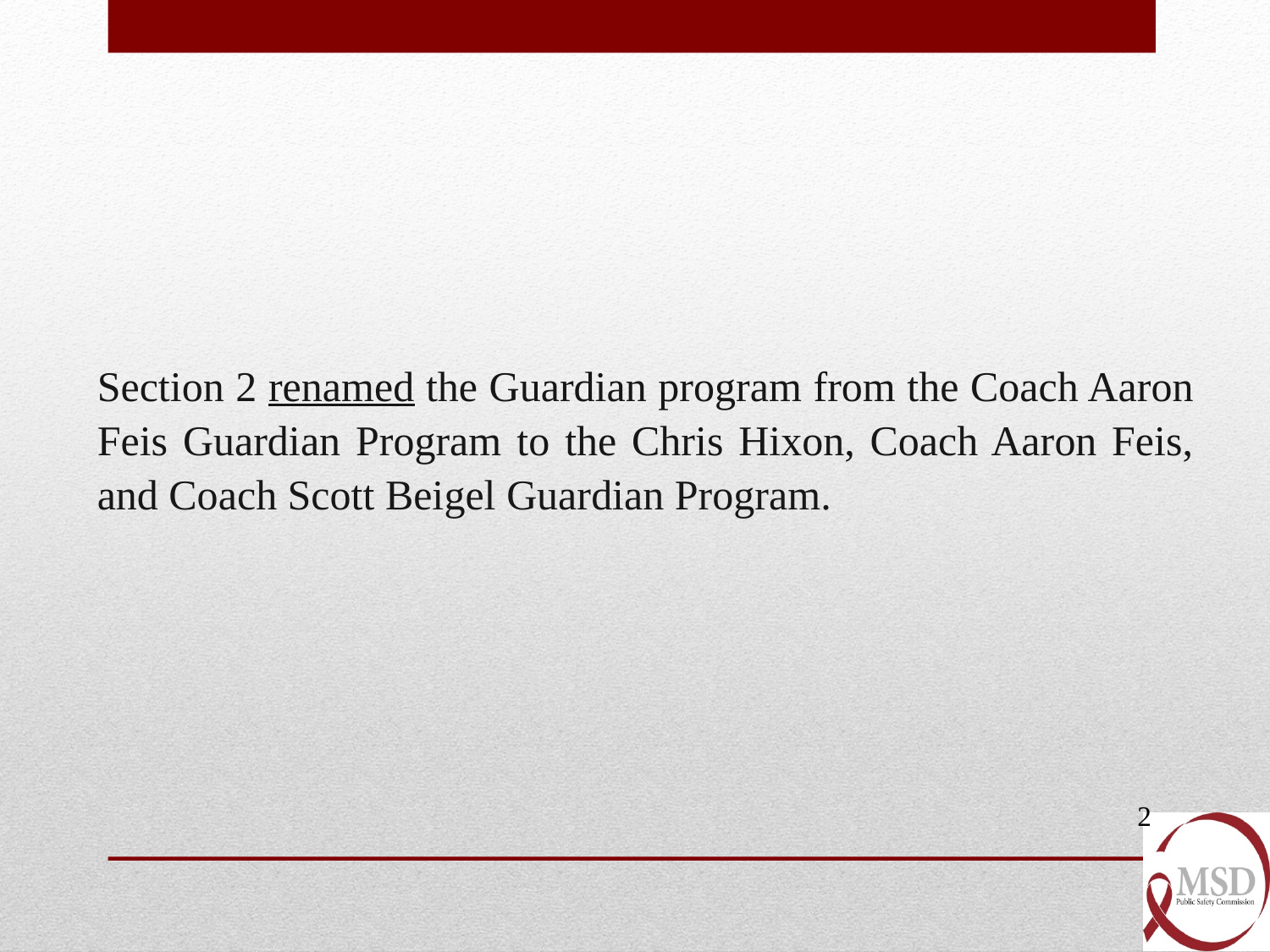

Section 2 renamed the Guardian program from the Coach Aaron Feis Guardian Program to the Chris Hixon, Coach Aaron Feis, and Coach Scott Beigel Guardian Program.
2